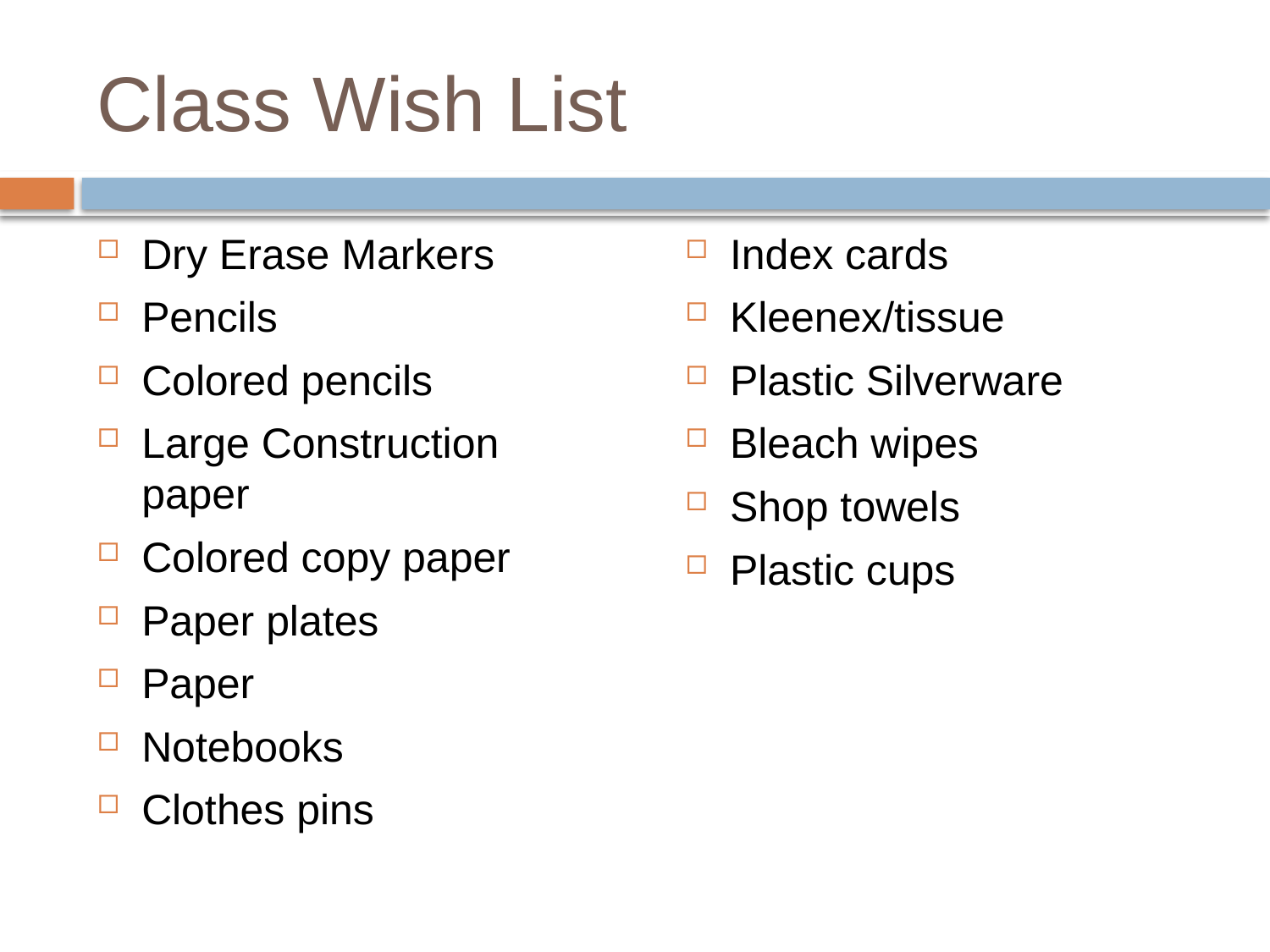

# Class Wish List
Dry Erase Markers
Pencils
Colored pencils
Large Construction paper
Colored copy paper
Paper plates
Paper
Notebooks
Clothes pins
Index cards
Kleenex/tissue
Plastic Silverware
Bleach wipes
Shop towels
Plastic cups